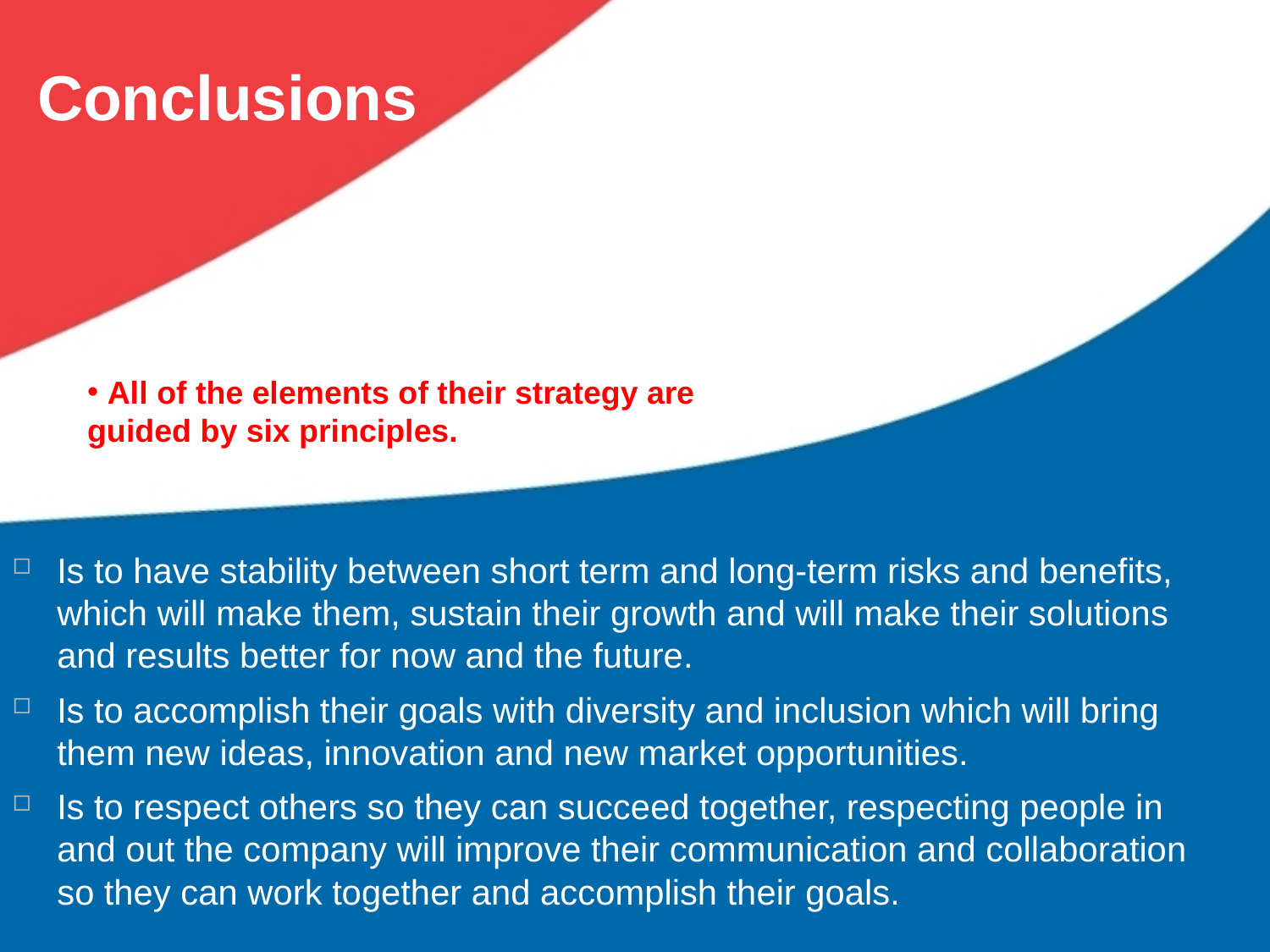

# Conclusions
 All of the elements of their strategy are guided by six principles.
Is to have stability between short term and long-term risks and benefits, which will make them, sustain their growth and will make their solutions and results better for now and the future.
Is to accomplish their goals with diversity and inclusion which will bring them new ideas, innovation and new market opportunities.
Is to respect others so they can succeed together, respecting people in and out the company will improve their communication and collaboration so they can work together and accomplish their goals.